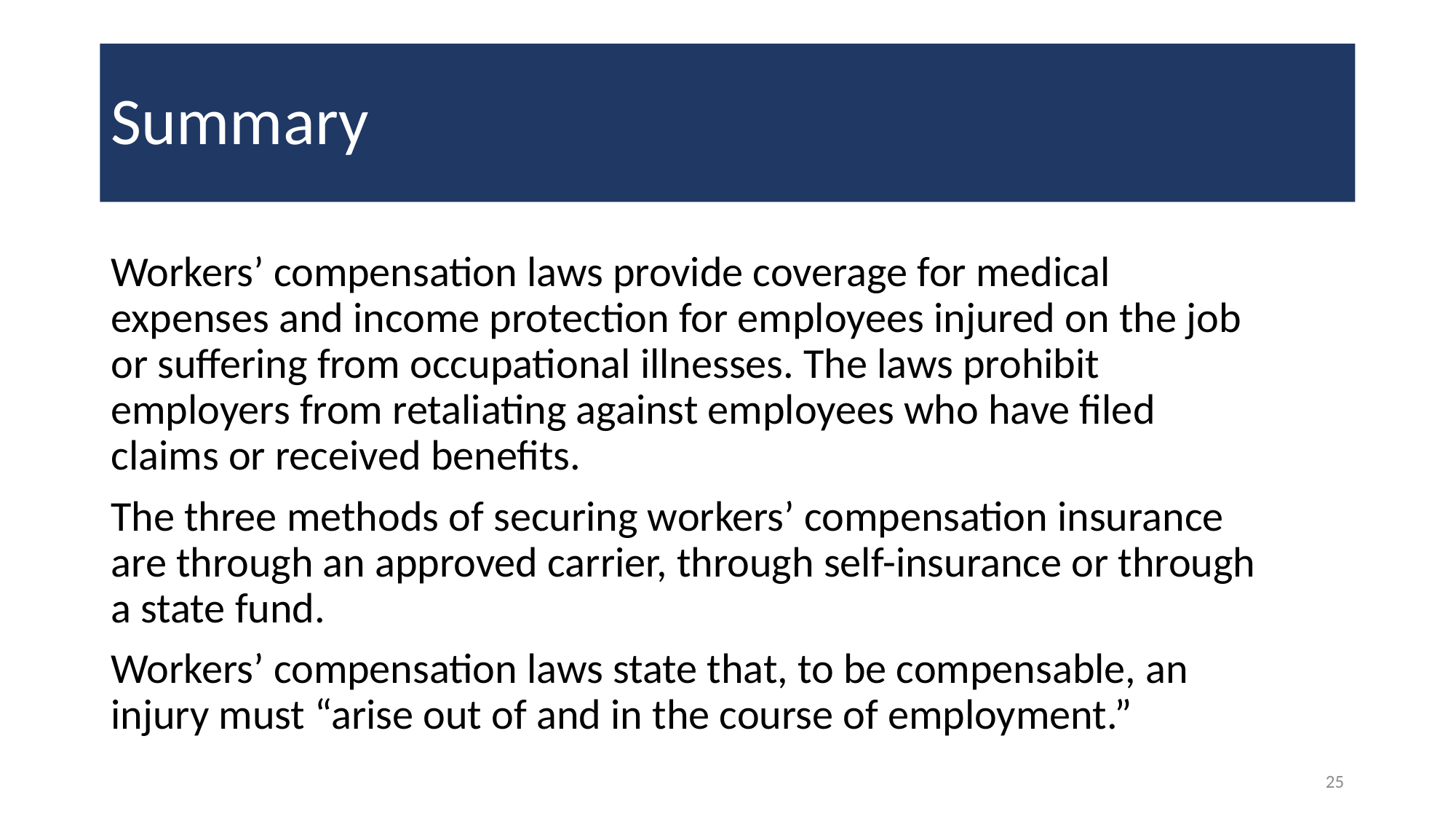

# Summary
Workers’ compensation laws provide coverage for medical expenses and income protection for employees injured on the job or suffering from occupational illnesses. The laws prohibit employers from retaliating against employees who have filed claims or received benefits.
The three methods of securing workers’ compensation insurance are through an approved carrier, through self-insurance or through a state fund.
Workers’ compensation laws state that, to be compensable, an injury must “arise out of and in the course of employment.”

25